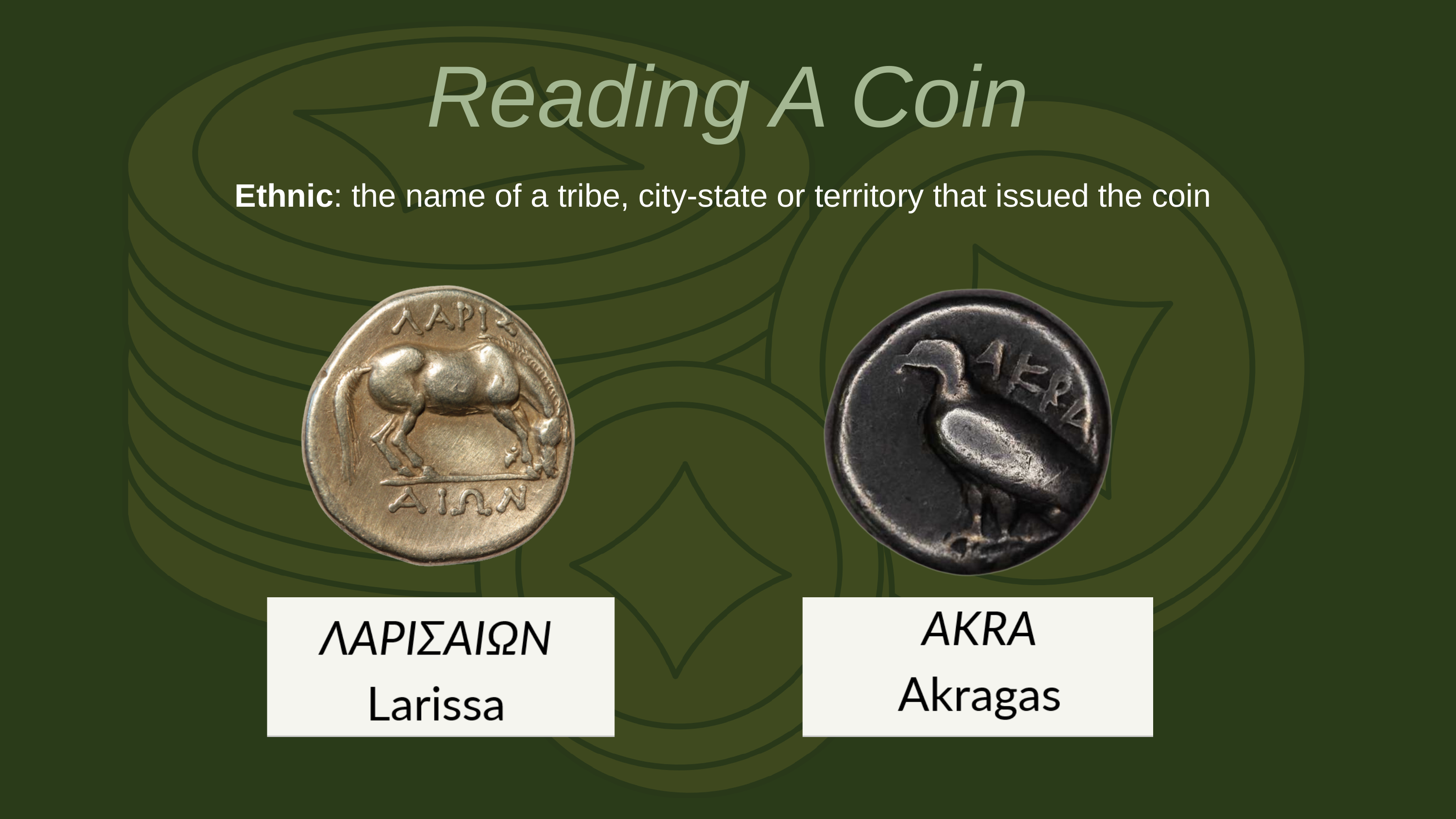

Reading A Coin
Ethnic: the name of a tribe, city-state or territory that issued the coin ​